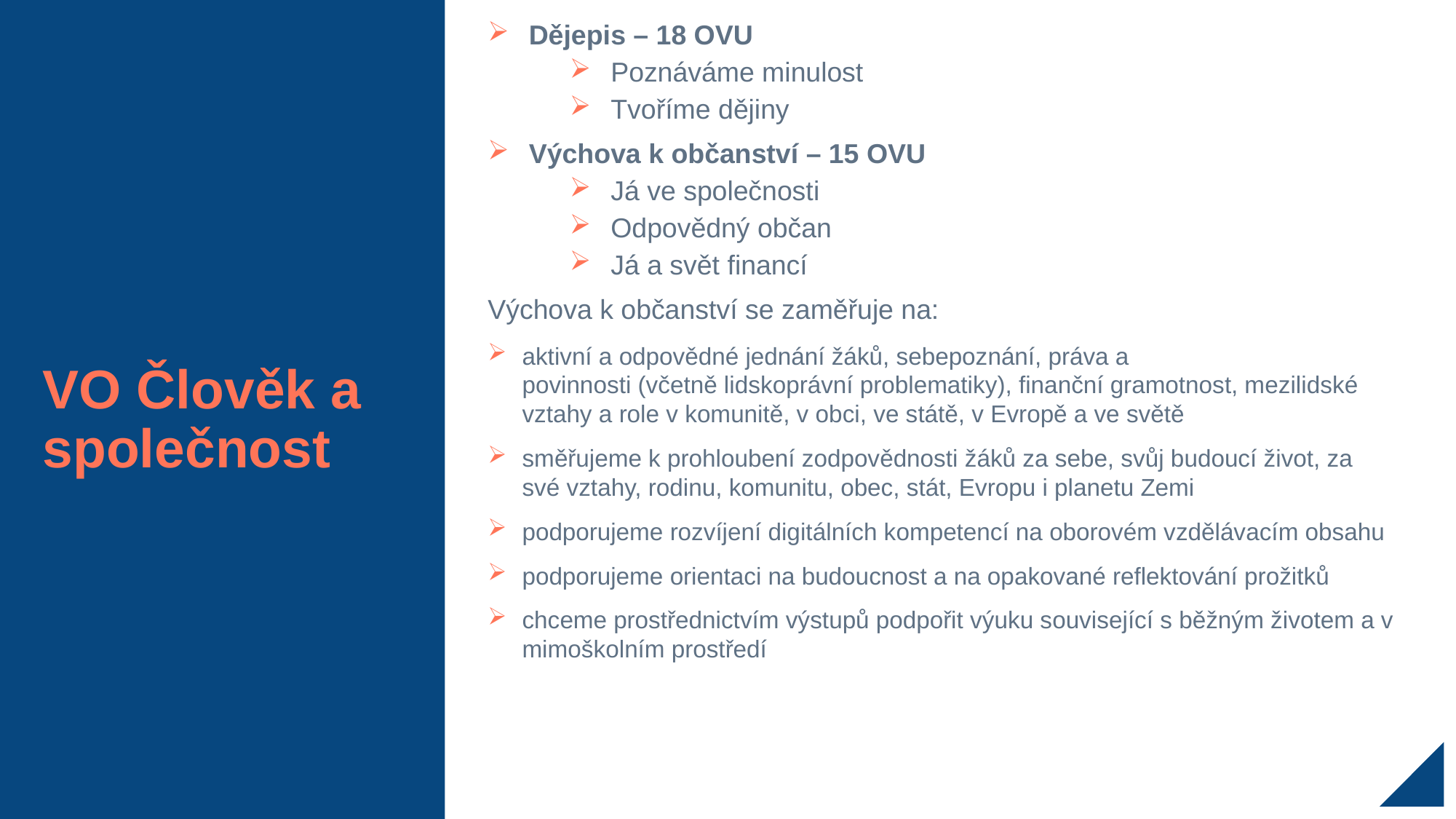

# VO Člověk a společnost
Dějepis – 18 OVU
Poznáváme minulost
Tvoříme dějiny
Výchova k občanství – 15 OVU
Já ve společnosti
Odpovědný občan
Já a svět financí
Výchova k občanství se zaměřuje na:
aktivní a odpovědné jednání žáků, sebepoznání, práva a povinnosti (včetně lidskoprávní problematiky), finanční gramotnost, mezilidské vztahy a role v komunitě, v obci, ve státě, v Evropě a ve světě​
směřujeme k prohloubení zodpovědnosti žáků za sebe, svůj budoucí život, za své vztahy, rodinu, komunitu, obec, stát, Evropu i planetu Zemi​
podporujeme rozvíjení digitálních kompetencí na oborovém vzdělávacím obsahu​
podporujeme orientaci na budoucnost a na opakované reflektování prožitků​
chceme prostřednictvím výstupů podpořit výuku související s běžným životem a v mimoškolním prostředí​